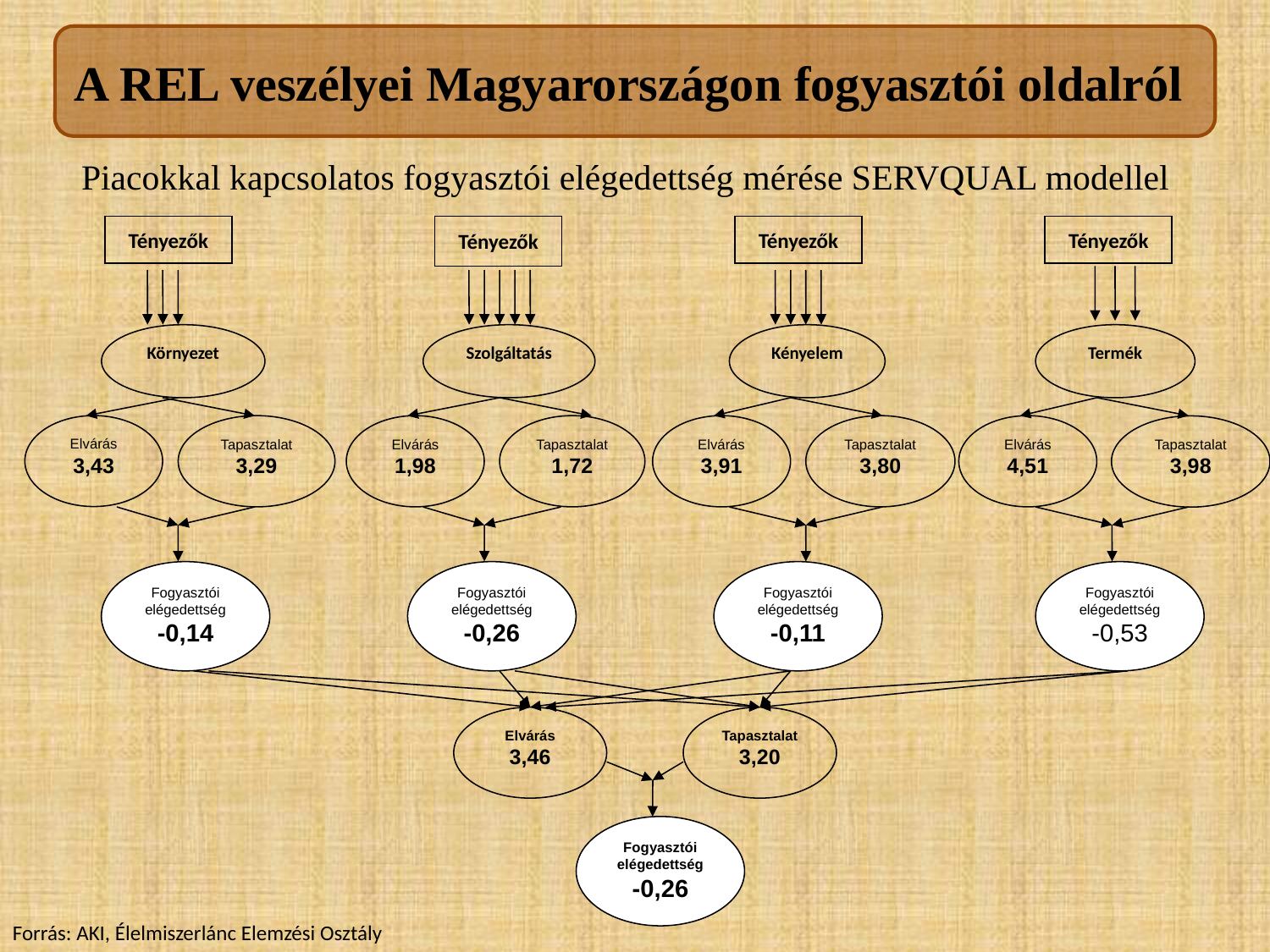

A REL veszélyei Magyarországon fogyasztói oldalról
Piacokkal kapcsolatos fogyasztói elégedettség mérése SERVQUAL modellel
Tényezők
Tényezők
Tényezők
Tényezők

Környezet
Szolgáltatás
Kényelem
Termék

Elvárás
3,43
Tapasztalat
3,29
Elvárás
1,98
Tapasztalat
1,72
Elvárás
3,91
Tapasztalat
3,80
Elvárás
4,51
Tapasztalat
3,98

Fogyasztói
elégedettség
-0,14
Fogyasztói
elégedettség
-0,26
Fogyasztói
elégedettség
-0,11
Fogyasztói
elégedettség
-0,53

Elvárás
3,46
Tapasztalat
3,20

Fogyasztói
elégedettség
-0,26
Forrás: AKI, Élelmiszerlánc Elemzési Osztály